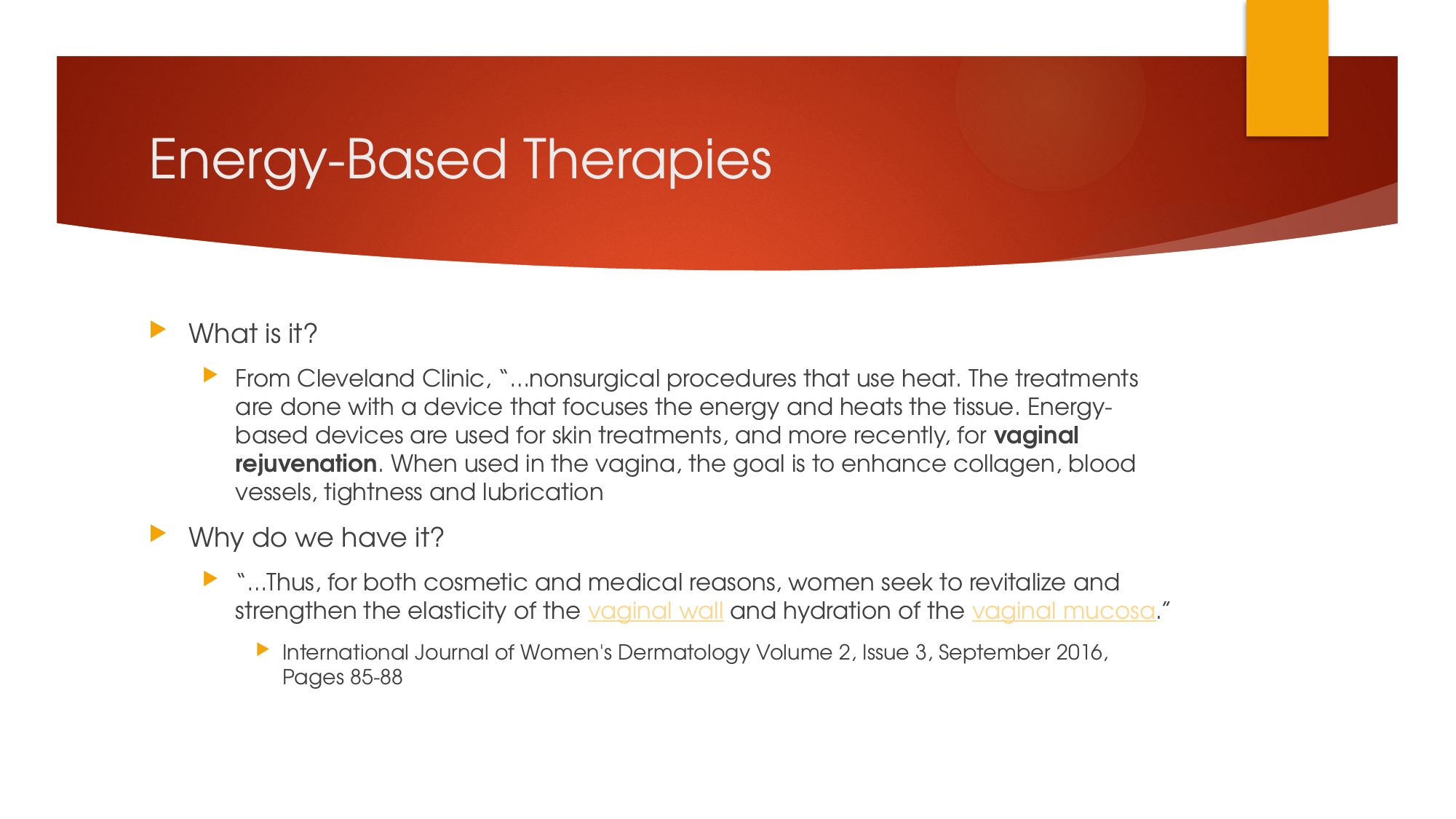

# Energy-Based Therapies
What is it?
From Cleveland Clinic, “…nonsurgical procedures that use heat. The treatments are done with a device that focuses the energy and heats the tissue. Energy-based devices are used for skin treatments, and more recently, for vaginal rejuvenation. When used in the vagina, the goal is to enhance collagen, blood vessels, tightness and lubrication
Why do we have it?
“…Thus, for both cosmetic and medical reasons, women seek to revitalize and strengthen the elasticity of the vaginal wall and hydration of the vaginal mucosa.”
International Journal of Women's Dermatology Volume 2, Issue 3, September 2016, Pages 85-88